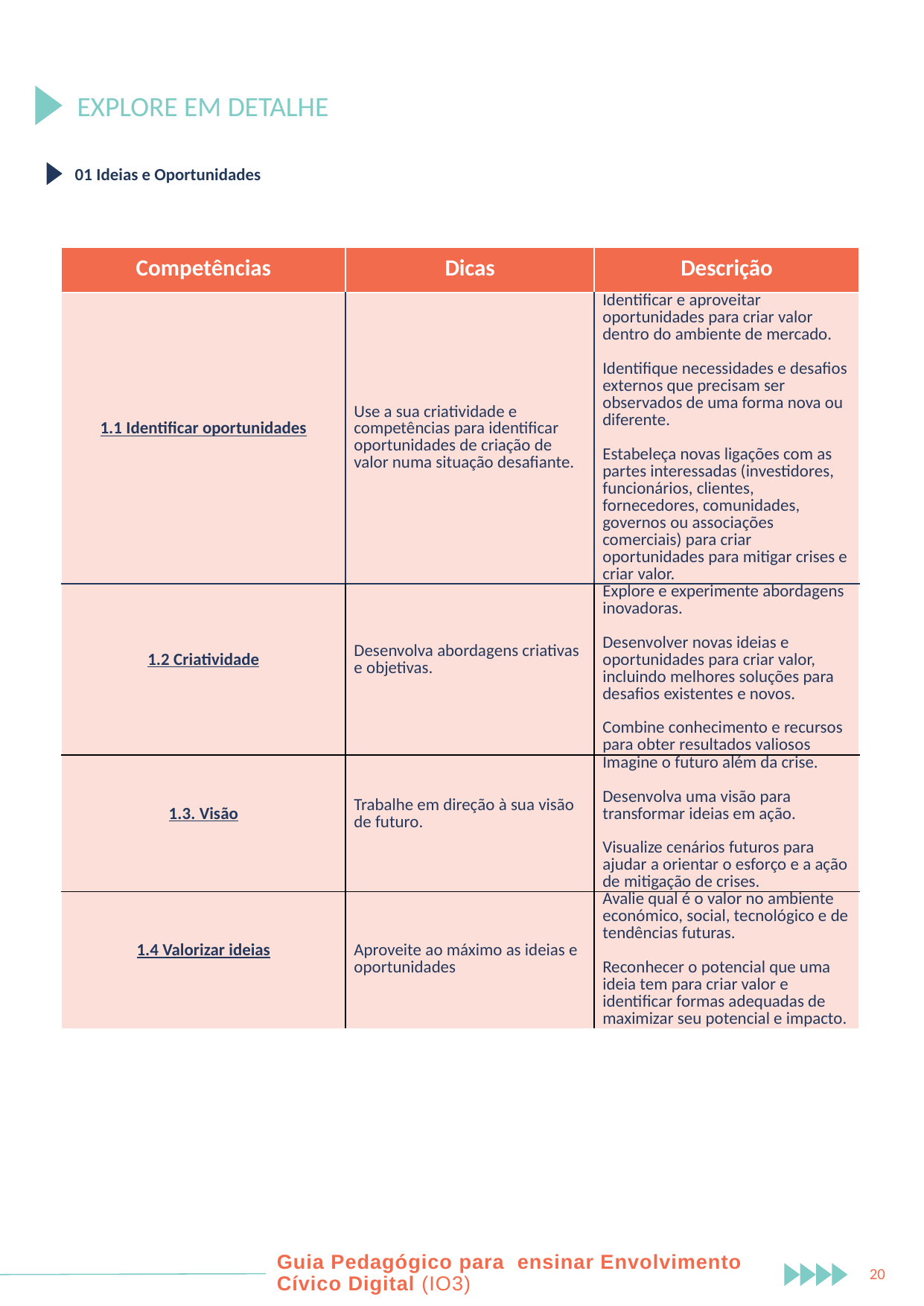

EXPLORE EM DETALHE

01 Ideias e Oportunidades

| Competências | Dicas | Descrição |
| --- | --- | --- |
| 1.1 Identificar oportunidades | Use a sua criatividade e competências para identificar oportunidades de criação de valor numa situação desafiante. | Identificar e aproveitar oportunidades para criar valor dentro do ambiente de mercado.   Identifique necessidades e desafios externos que precisam ser observados de uma forma nova ou diferente.   Estabeleça novas ligações com as partes interessadas (investidores, funcionários, clientes, fornecedores, comunidades, governos ou associações comerciais) para criar oportunidades para mitigar crises e criar valor. |
| 1.2 Criatividade | Desenvolva abordagens criativas e objetivas. | Explore e experimente abordagens inovadoras.   Desenvolver novas ideias e oportunidades para criar valor, incluindo melhores soluções para desafios existentes e novos.   Combine conhecimento e recursos para obter resultados valiosos |
| 1.3. Visão | Trabalhe em direção à sua visão de futuro. | Imagine o futuro além da crise.   Desenvolva uma visão para transformar ideias em ação.   Visualize cenários futuros para ajudar a orientar o esforço e a ação de mitigação de crises. |
| 1.4 Valorizar ideias | Aproveite ao máximo as ideias e oportunidades | Avalie qual é o valor no ambiente económico, social, tecnológico e de tendências futuras.   Reconhecer o potencial que uma ideia tem para criar valor e identificar formas adequadas de maximizar seu potencial e impacto. |
Guia Pedagógico para  ensinar Envolvimento Cívico Digital (IO3)